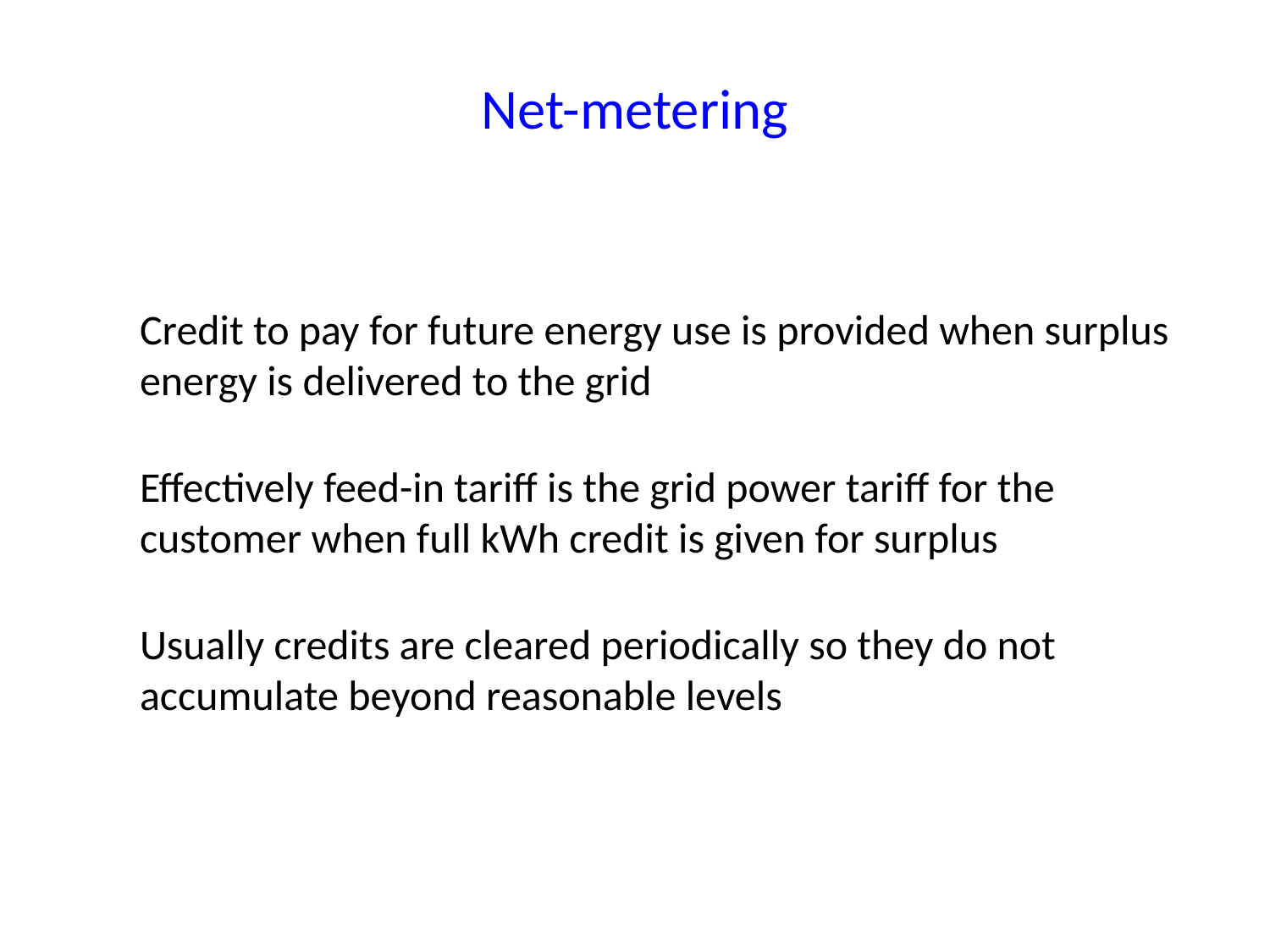

Net-metering

Credit to pay for future energy use is provided when surplus energy is delivered to the grid
Effectively feed-in tariff is the grid power tariff for the customer when full kWh credit is given for surplus
Usually credits are cleared periodically so they do not accumulate beyond reasonable levels